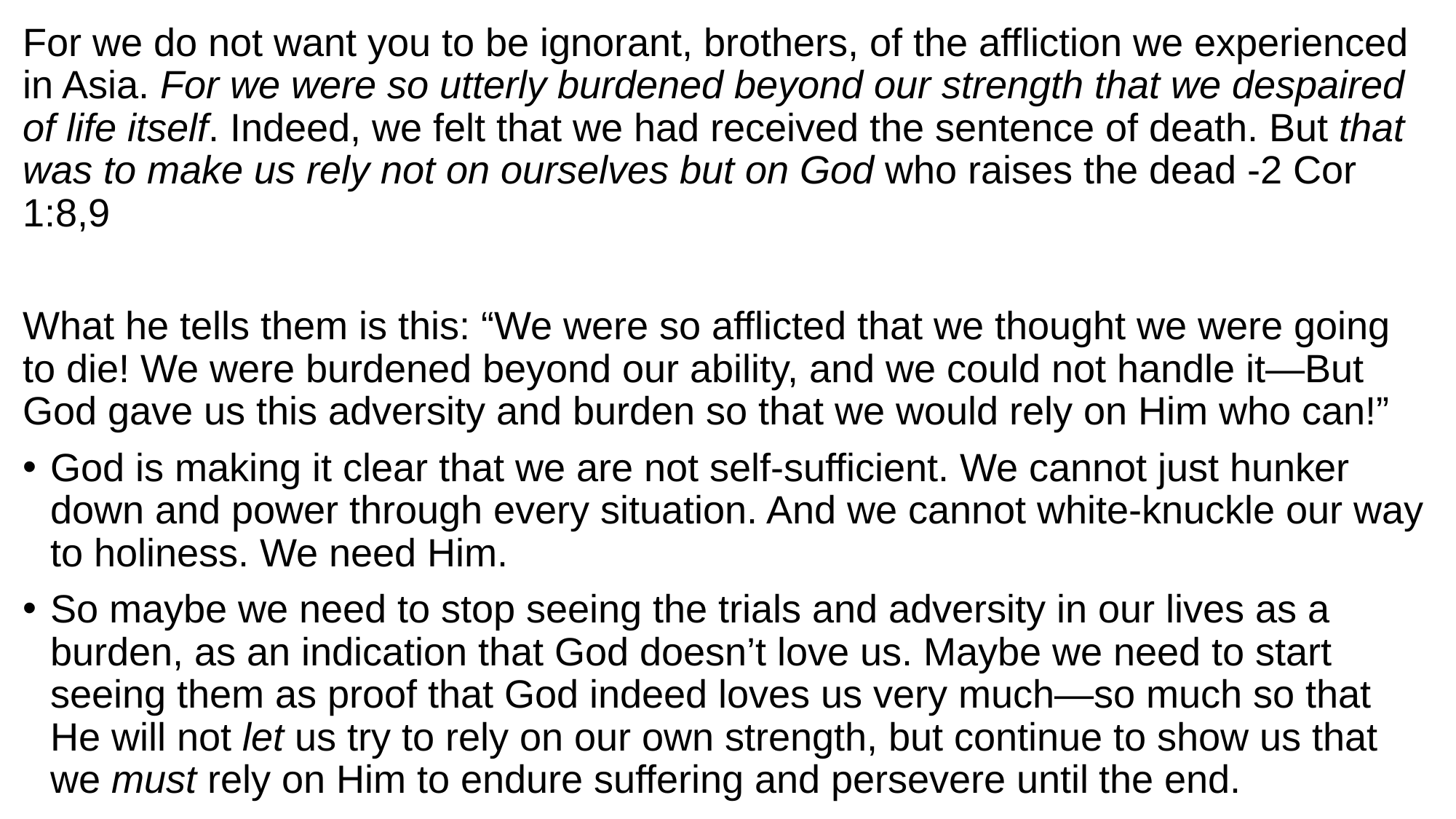

For we do not want you to be ignorant, brothers, of the affliction we experienced in Asia. For we were so utterly burdened beyond our strength that we despaired of life itself. Indeed, we felt that we had received the sentence of death. But that was to make us rely not on ourselves but on God who raises the dead -2 Cor 1:8,9

What he tells them is this: “We were so afflicted that we thought we were going to die! We were burdened beyond our ability, and we could not handle it—But God gave us this adversity and burden so that we would rely on Him who can!”
God is making it clear that we are not self-sufficient. We cannot just hunker down and power through every situation. And we cannot white-knuckle our way to holiness. We need Him.
So maybe we need to stop seeing the trials and adversity in our lives as a burden, as an indication that God doesn’t love us. Maybe we need to start seeing them as proof that God indeed loves us very much—so much so that He will not let us try to rely on our own strength, but continue to show us that we must rely on Him to endure suffering and persevere until the end.